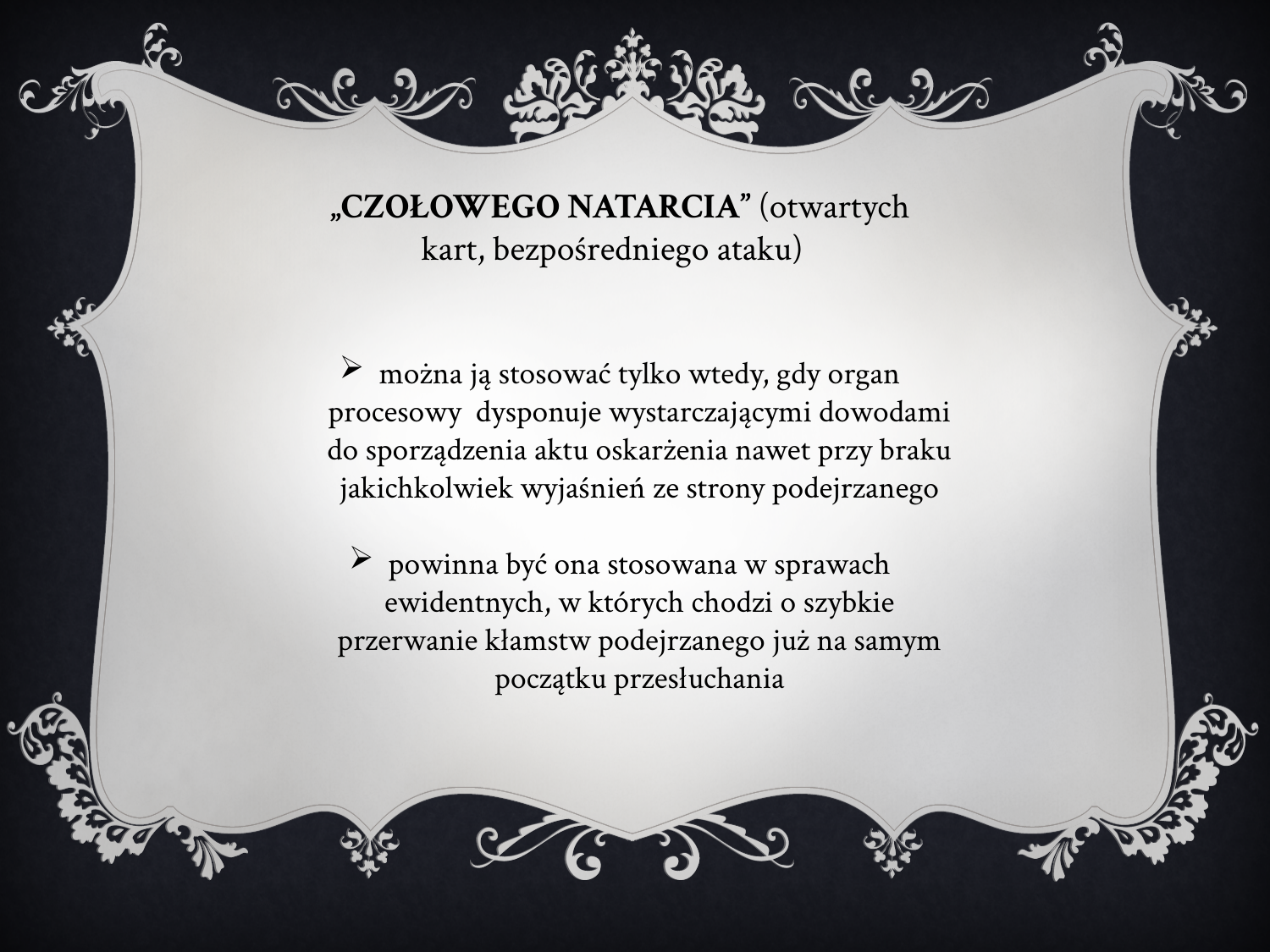

„CZOŁOWEGO NATARCIA” (otwartych kart, bezpośredniego ataku)
można ją stosować tylko wtedy, gdy organ procesowy  dysponuje wystarczającymi dowodami do sporządzenia aktu oskarżenia nawet przy braku jakichkolwiek wyjaśnień ze strony podejrzanego

powinna być ona stosowana w sprawach ewidentnych, w których chodzi o szybkie przerwanie kłamstw podejrzanego już na samym początku przesłuchania